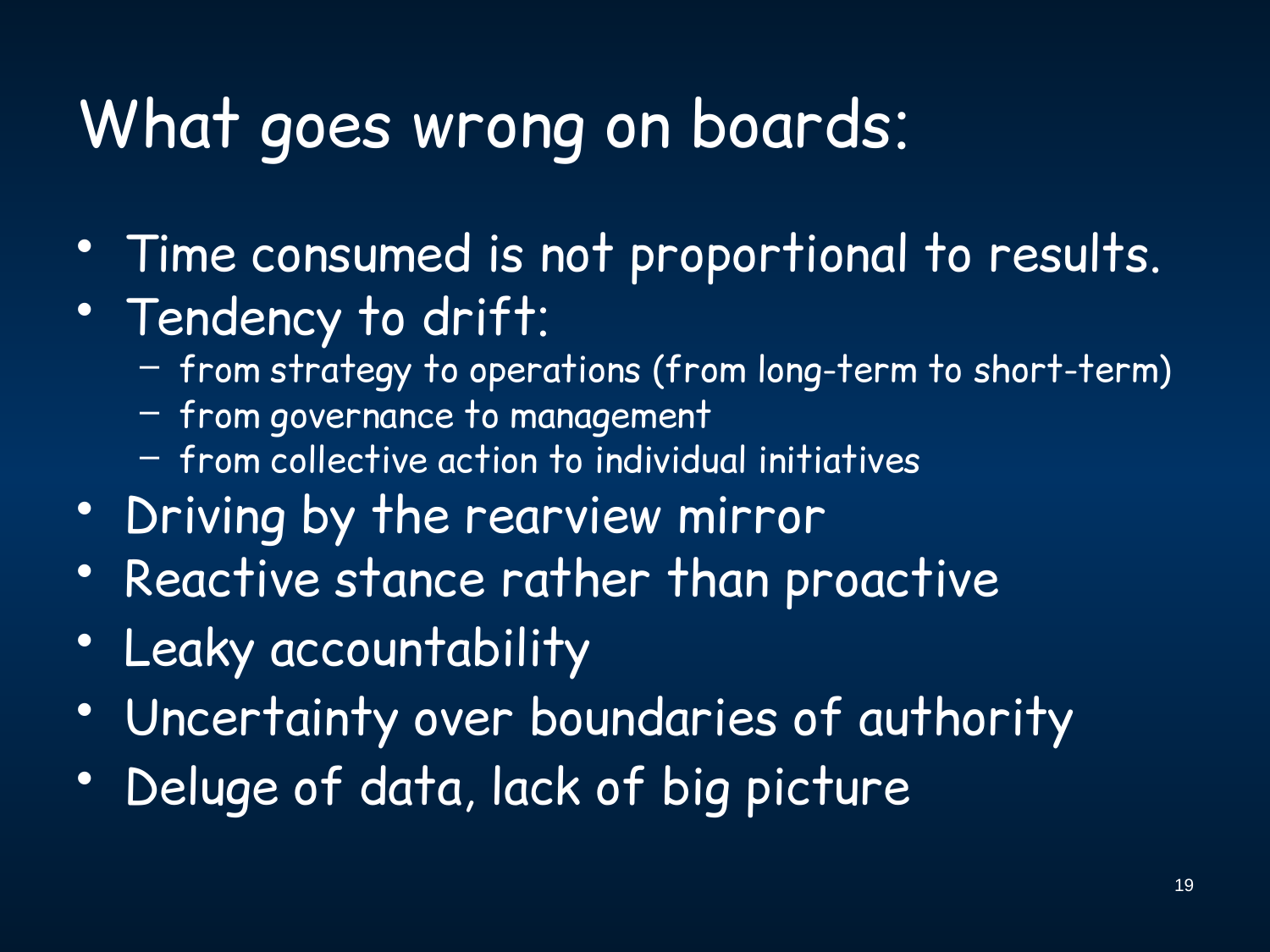

# What goes wrong on boards:
Time consumed is not proportional to results.
Tendency to drift:
from strategy to operations (from long-term to short-term)
from governance to management
from collective action to individual initiatives
Driving by the rearview mirror
Reactive stance rather than proactive
Leaky accountability
Uncertainty over boundaries of authority
Deluge of data, lack of big picture

19